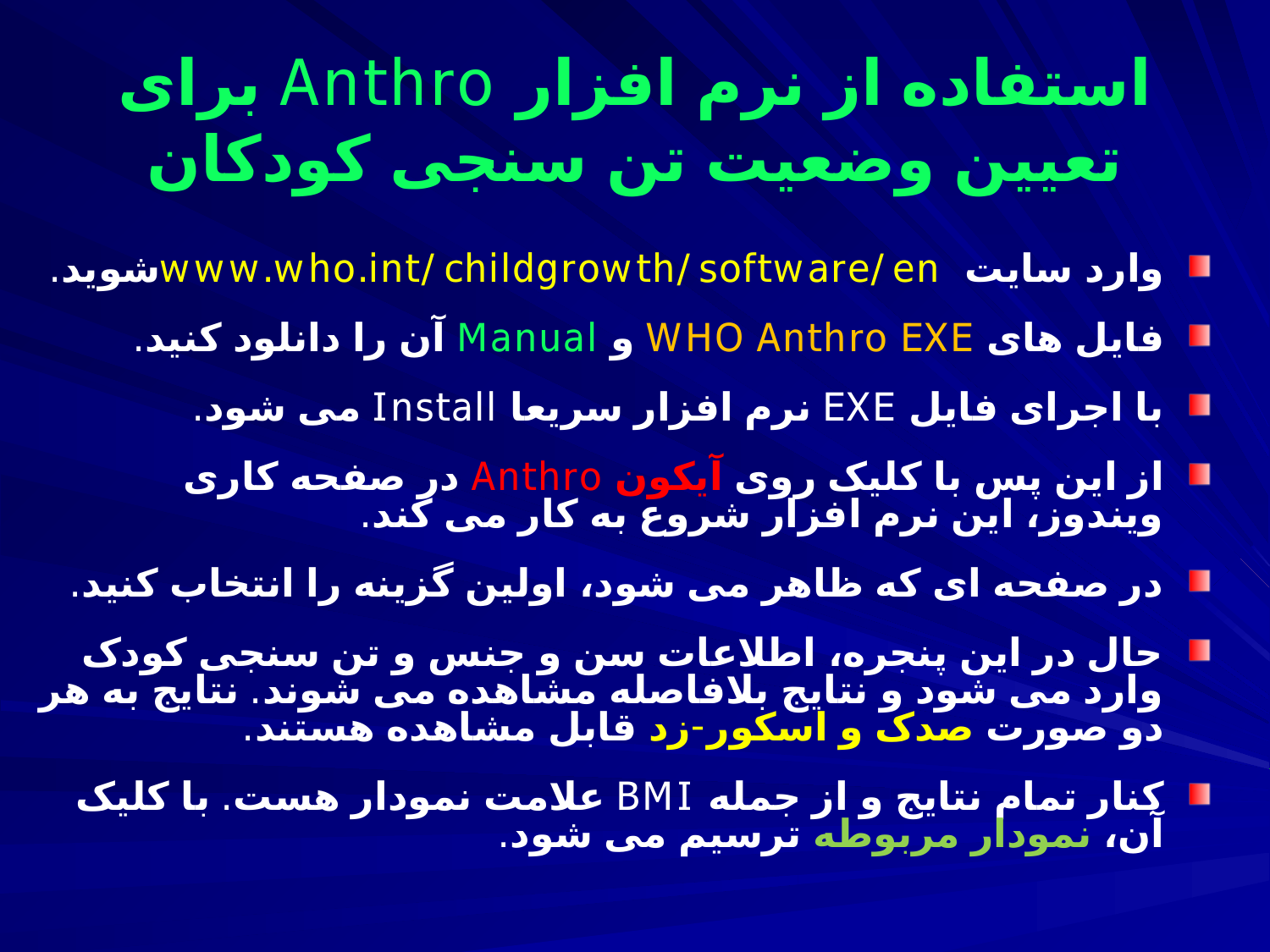

# استفاده از نرم افزار Anthro برای تعیین وضعیت تن سنجی کودکان
وارد سایت  www.who.int/childgrowth/software/enشوید.

فایل های WHO Anthro EXE و Manual آن را دانلود کنید.

با اجرای فایل EXE نرم افزار سریعا Install می شود.

از این پس با کلیک روی آیکون Anthro در صفحه کاری ویندوز، این نرم افزار شروع به کار می کند.

در صفحه ای که ظاهر می شود، اولین گزینه را انتخاب کنید.

حال در این پنجره، اطلاعات سن و جنس و تن سنجی کودک وارد می شود و نتایج بلافاصله مشاهده می شوند. نتایج به هر دو صورت صدک و اسکور-زد قابل مشاهده هستند.

کنار تمام نتایج و از جمله BMI علامت نمودار هست. با کلیک آن، نمودار مربوطه ترسیم می شود.